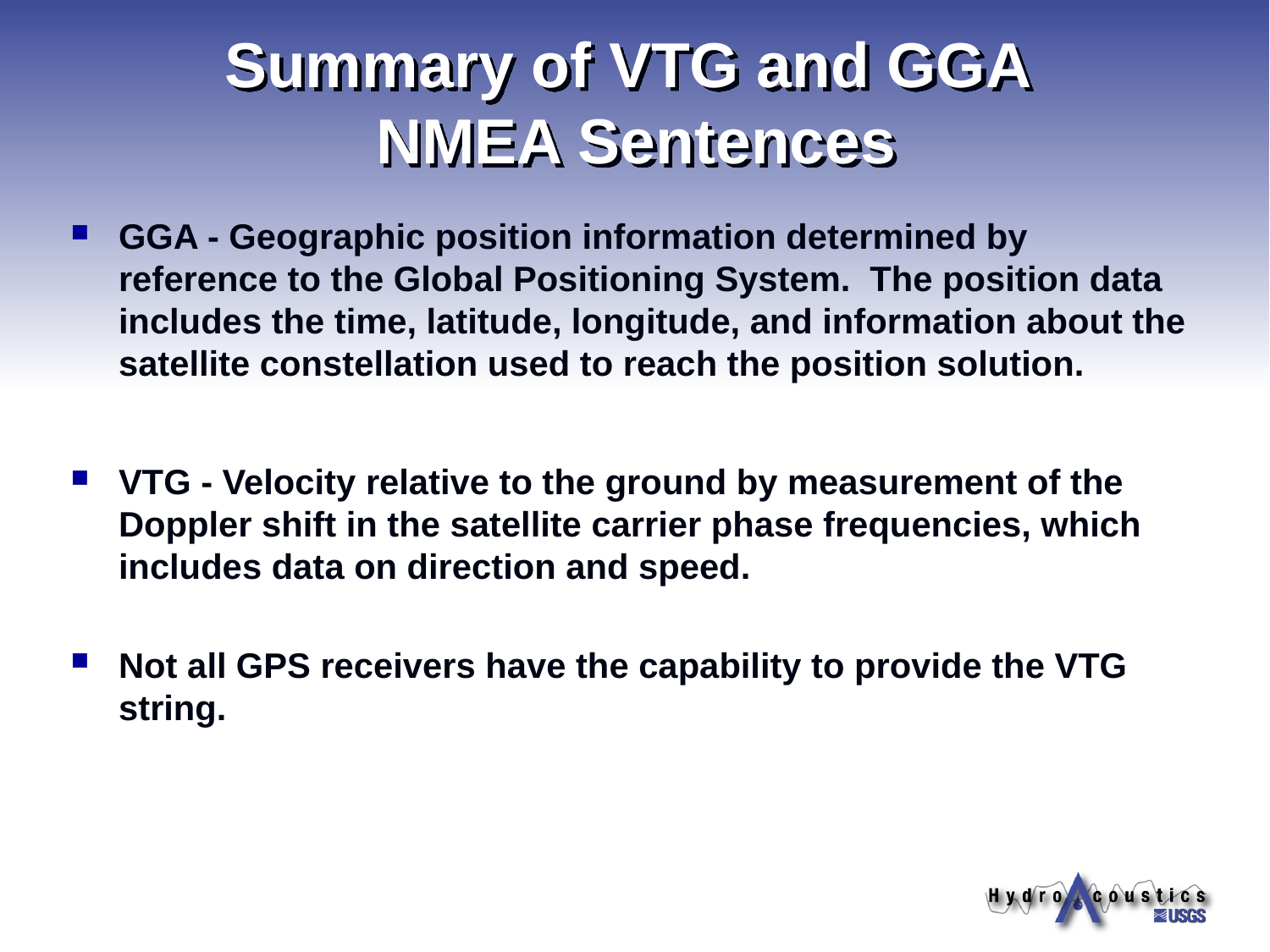

# Summary of VTG and GGA NMEA Sentences
GGA - Geographic position information determined by reference to the Global Positioning System.  The position data includes the time, latitude, longitude, and information about the satellite constellation used to reach the position solution.

VTG - Velocity relative to the ground by measurement of the Doppler shift in the satellite carrier phase frequencies, which includes data on direction and speed.

Not all GPS receivers have the capability to provide the VTG string.